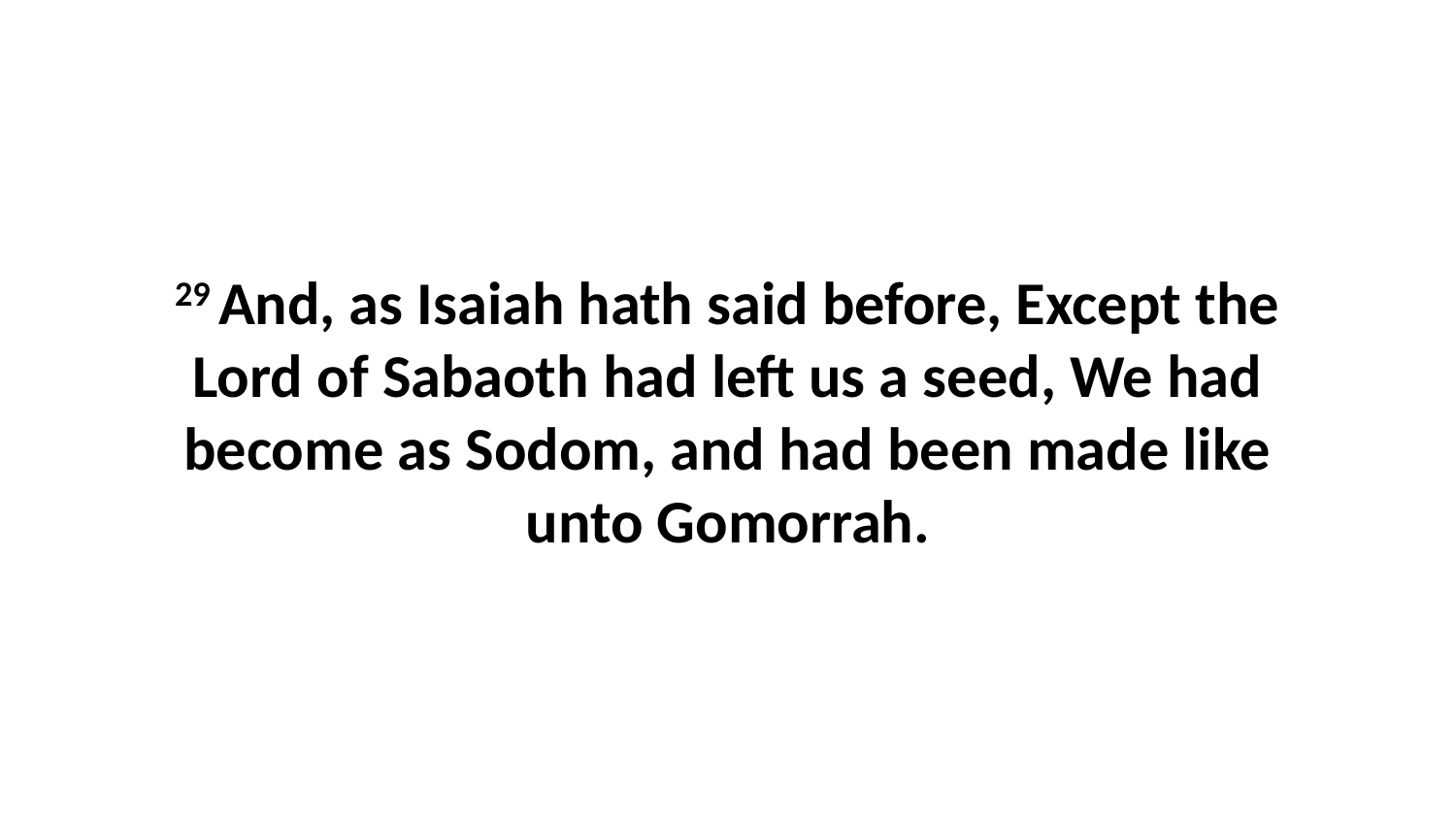

29 And, as Isaiah hath said before, Except the Lord of Sabaoth had left us a seed, We had become as Sodom, and had been made like unto Gomorrah.